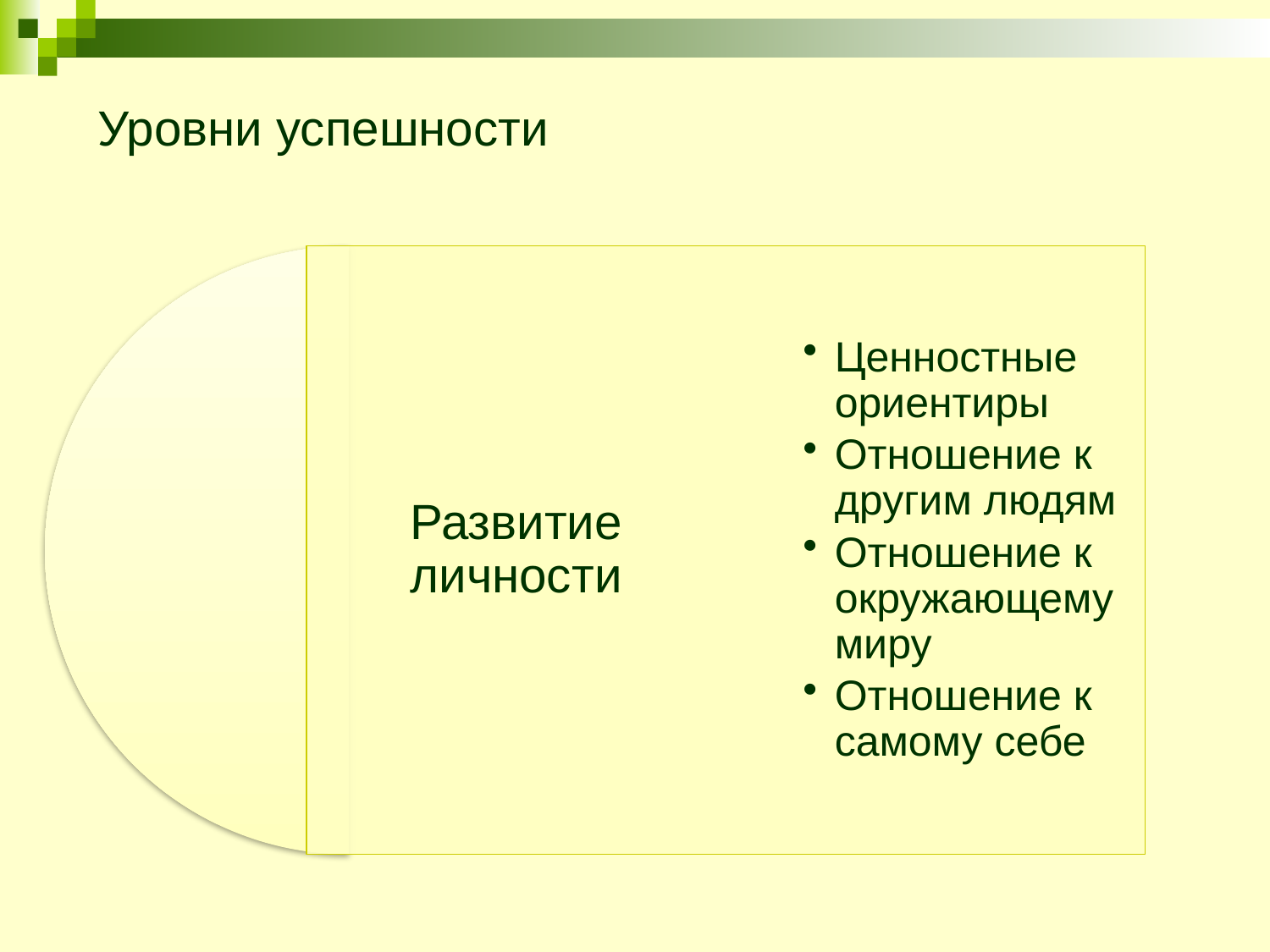

# Уровни успешности
Развитие
личности
Ценностные ориентиры
Отношение к другим людям
Отношение к окружающему миру
Отношение к самому себе